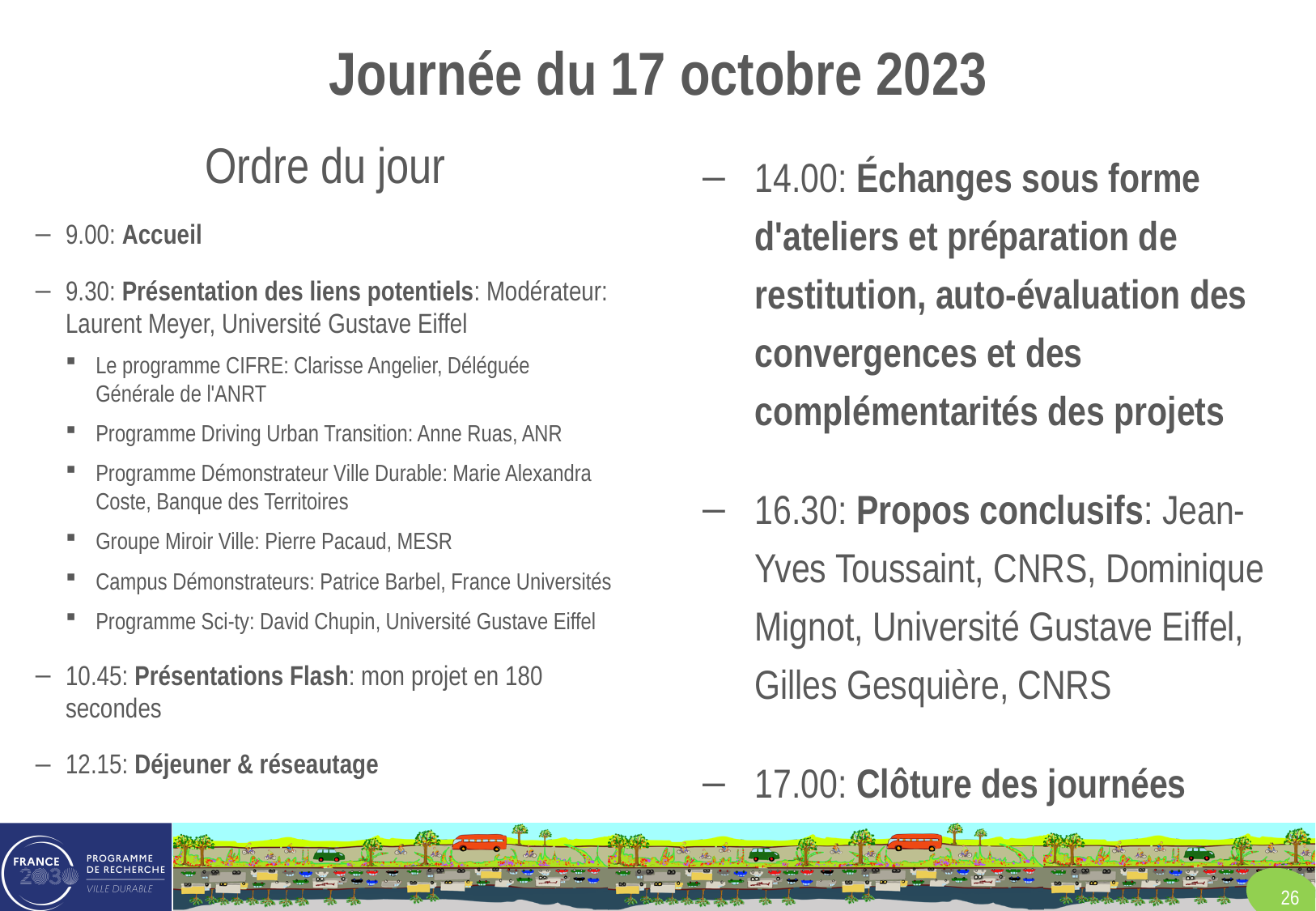

# Journée du 17 octobre 2023
Ordre du jour
9.00: Accueil
9.30: Présentation des liens potentiels: Modérateur: Laurent Meyer, Université Gustave Eiffel
Le programme CIFRE: Clarisse Angelier, Déléguée Générale de l'ANRT
Programme Driving Urban Transition: Anne Ruas, ANR
Programme Démonstrateur Ville Durable: Marie Alexandra Coste, Banque des Territoires
Groupe Miroir Ville: Pierre Pacaud, MESR
Campus Démonstrateurs: Patrice Barbel, France Universités
Programme Sci-ty: David Chupin, Université Gustave Eiffel
10.45: Présentations Flash: mon projet en 180 secondes
12.15: Déjeuner & réseautage
14.00: Échanges sous forme d'ateliers et préparation de restitution, auto-évaluation des convergences et des complémentarités des projets
16.30: Propos conclusifs: Jean-Yves Toussaint, CNRS, Dominique Mignot, Université Gustave Eiffel, Gilles Gesquière, CNRS
17.00: Clôture des journées
26